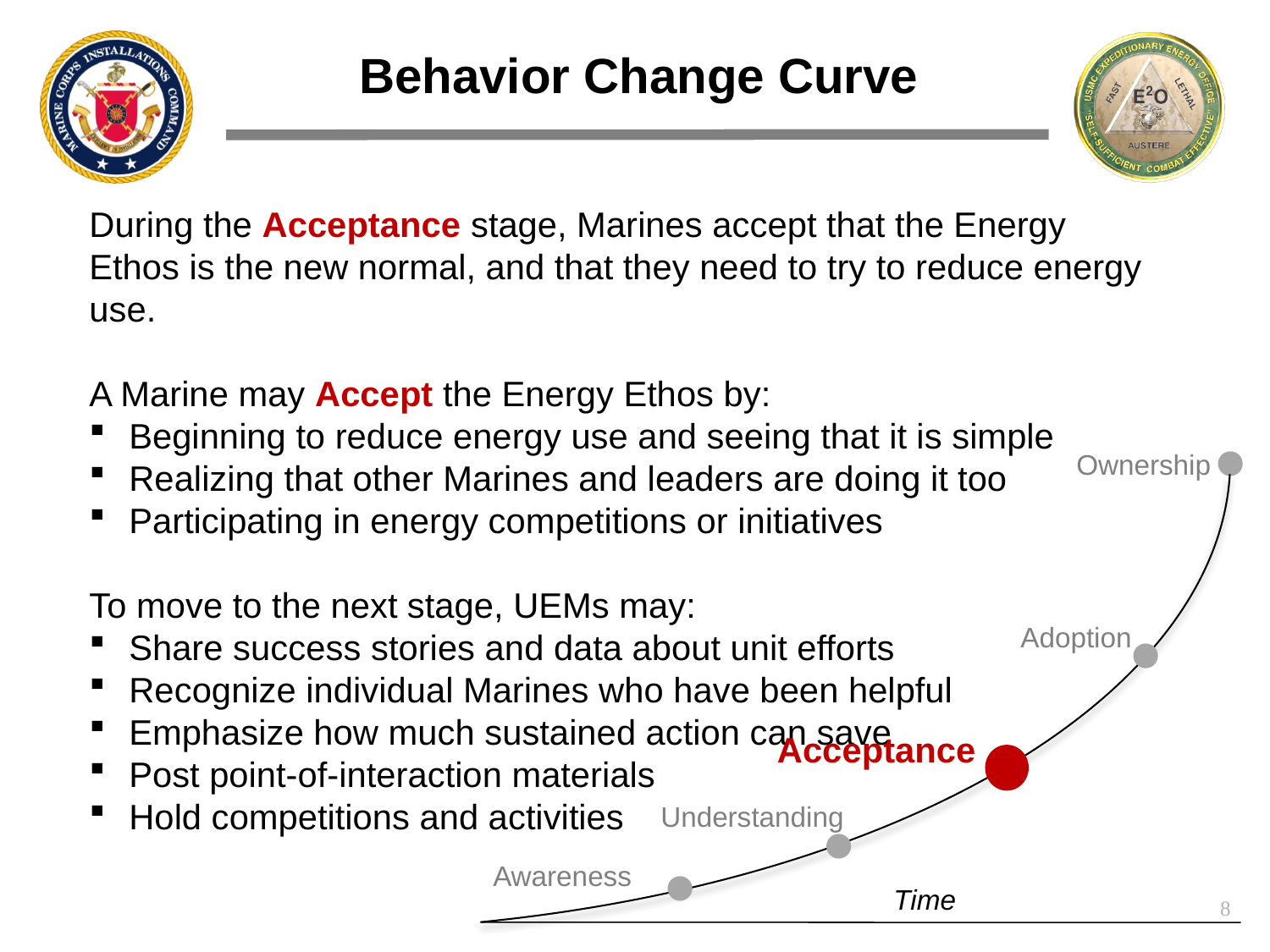

Ownership
Adoption

Acceptance
Understanding
Awareness
Time

# Behavior Change Curve
During the Acceptance stage, Marines accept that the Energy Ethos is the new normal, and that they need to try to reduce energy use.

A Marine may Accept the Energy Ethos by:
Beginning to reduce energy use and seeing that it is simple
Realizing that other Marines and leaders are doing it too
Participating in energy competitions or initiatives

To move to the next stage, UEMs may:
Share success stories and data about unit efforts
Recognize individual Marines who have been helpful
Emphasize how much sustained action can save
Post point-of-interaction materials
Hold competitions and activities

8